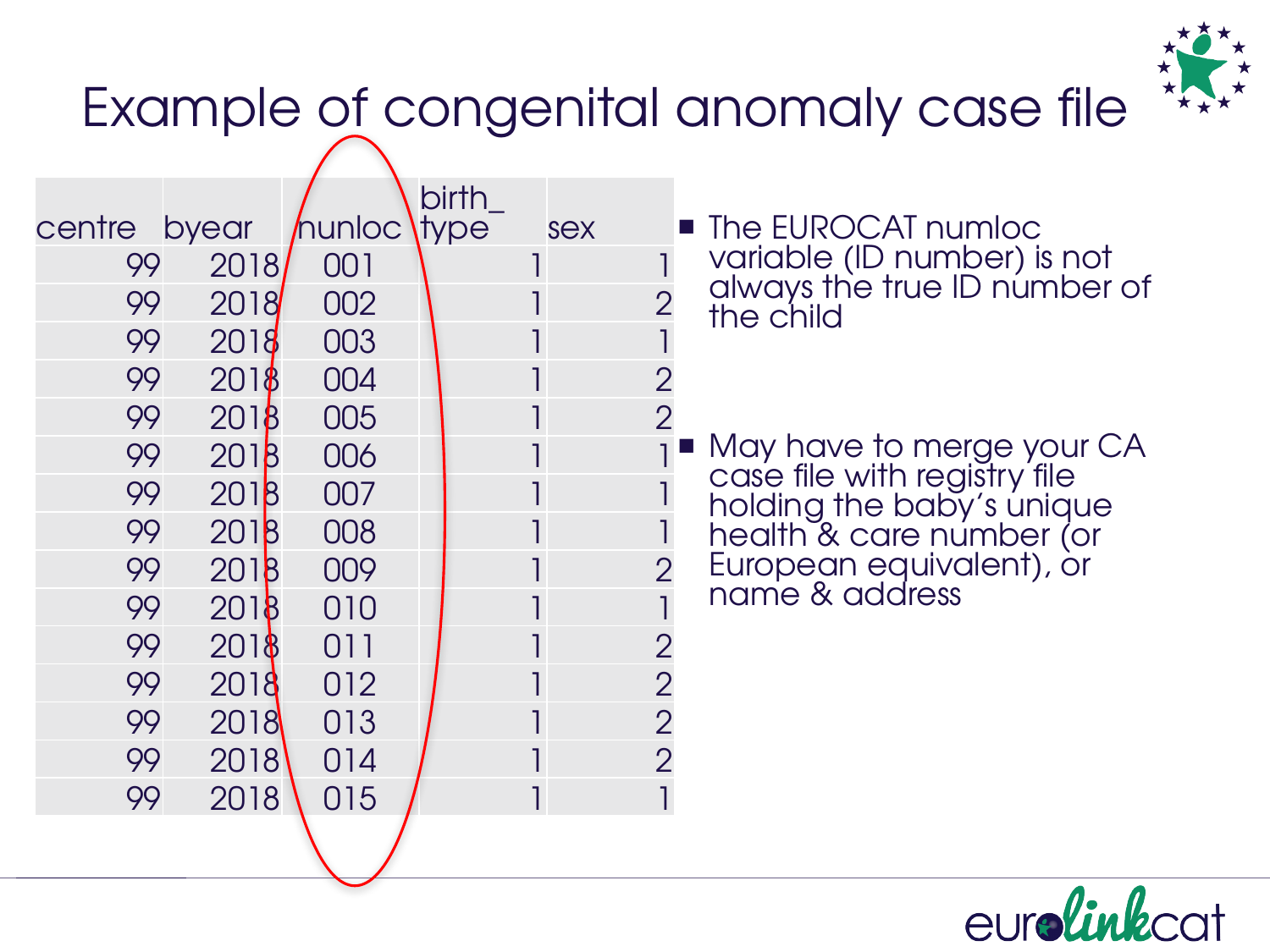

# Example of congenital anomaly case file

| centre | byear | nunloc | birth\_ type | sex |
| --- | --- | --- | --- | --- |
| 99 | 2018 | 001 | 1 | 1 |
| 99 | 2018 | 002 | 1 | 2 |
| 99 | 2018 | 003 | 1 | 1 |
| 99 | 2018 | 004 | 1 | 2 |
| 99 | 2018 | 005 | 1 | 2 |
| 99 | 2018 | 006 | 1 | 1 |
| 99 | 2018 | 007 | 1 | 1 |
| 99 | 2018 | 008 | 1 | 1 |
| 99 | 2018 | 009 | 1 | 2 |
| 99 | 2018 | 010 | 1 | 1 |
| 99 | 2018 | 011 | 1 | 2 |
| 99 | 2018 | 012 | 1 | 2 |
| 99 | 2018 | 013 | 1 | 2 |
| 99 | 2018 | 014 | 1 | 2 |
| 99 | 2018 | 015 | 1 | 1 |
The EUROCAT numloc variable (ID number) is not always the true ID number of the child

May have to merge your CA case file with registry file holding the baby’s unique health & care number (or European equivalent), or name & address